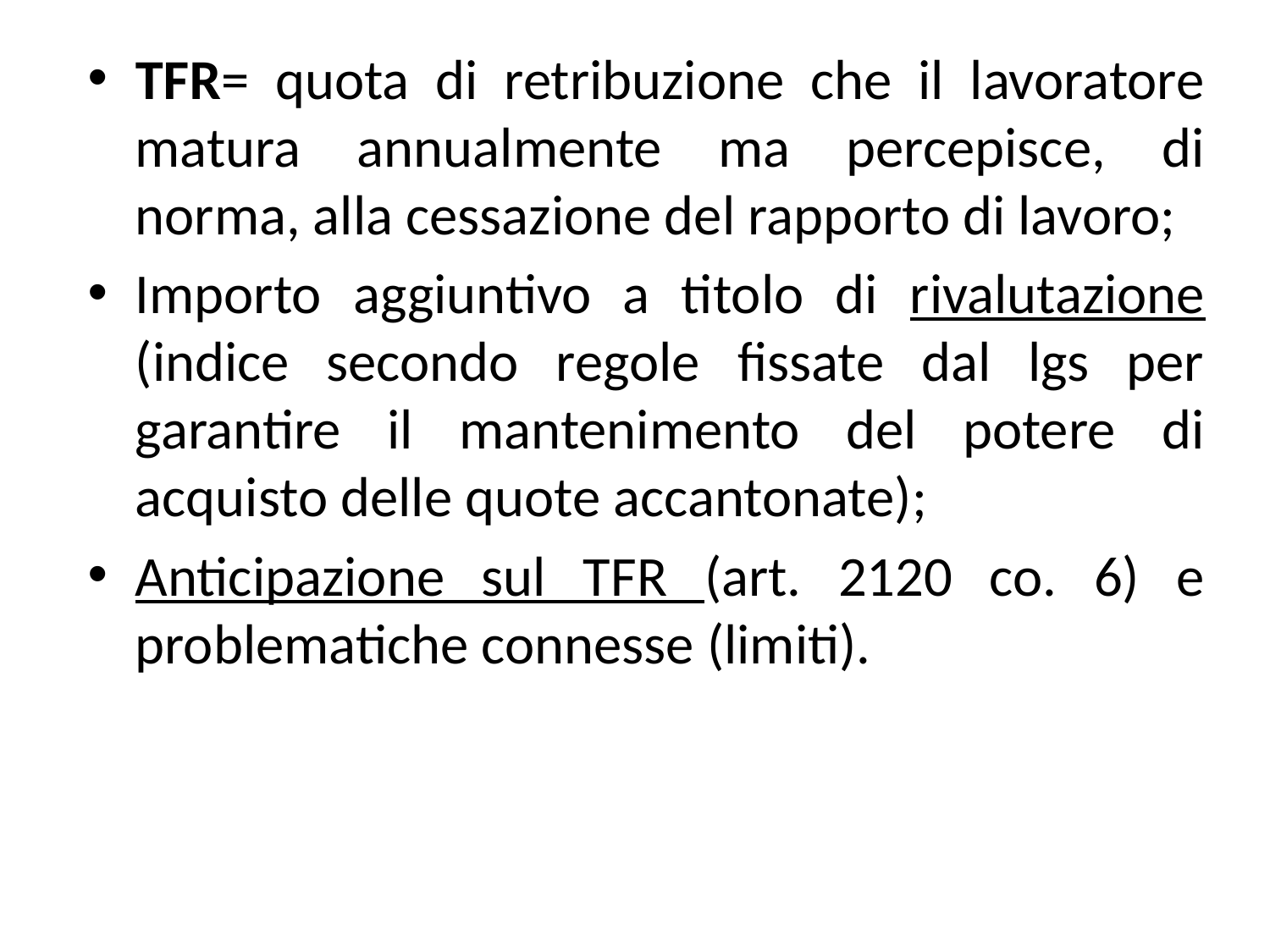

TFR= quota di retribuzione che il lavoratore matura annualmente ma percepisce, di norma, alla cessazione del rapporto di lavoro;
Importo aggiuntivo a titolo di rivalutazione (indice secondo regole fissate dal lgs per garantire il mantenimento del potere di acquisto delle quote accantonate);
Anticipazione sul TFR (art. 2120 co. 6) e problematiche connesse (limiti).